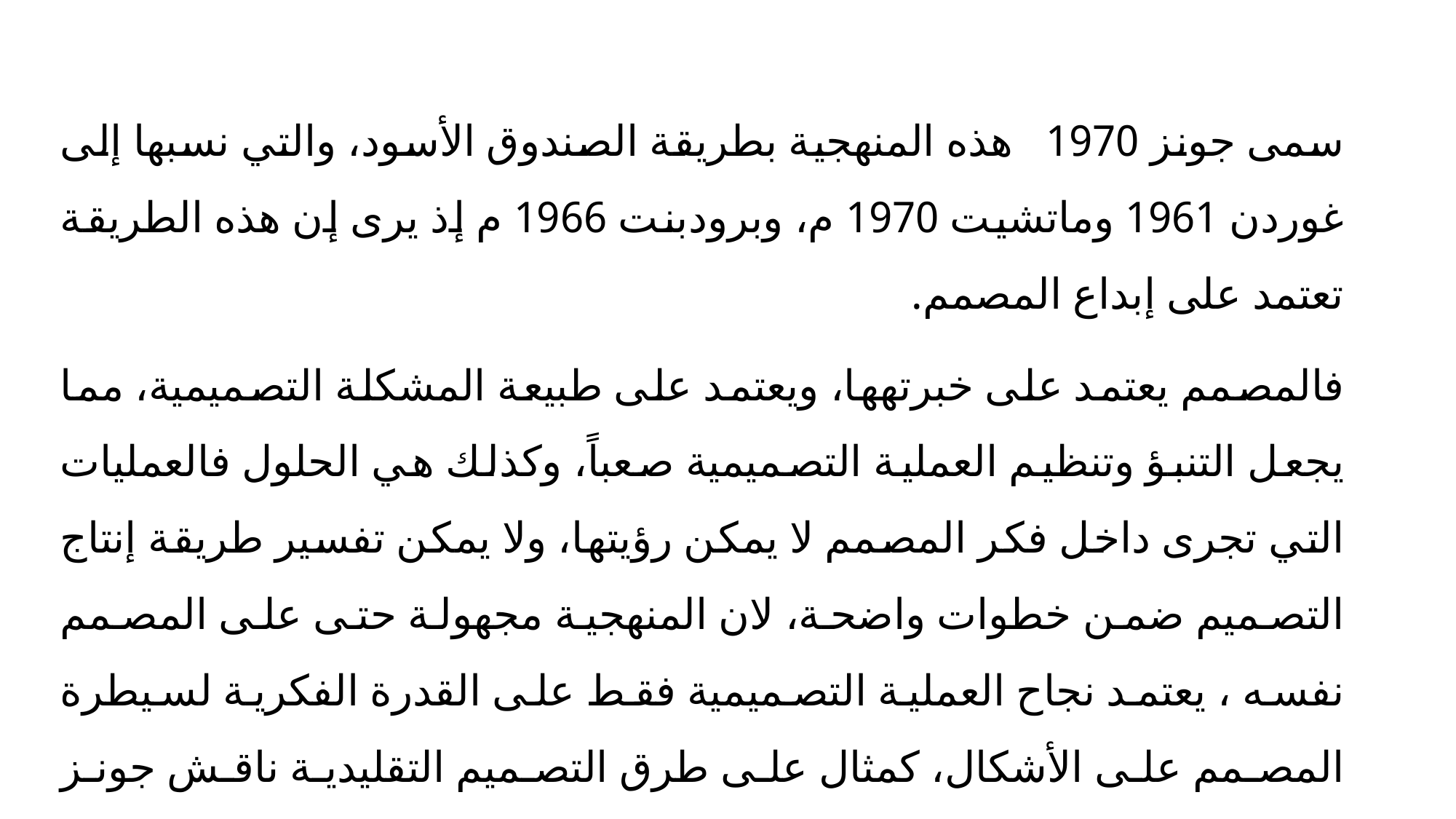

سمى جونز 1970   ھذه المنھجیة بطریقة الصندوق الأسود، والتي نسبھا إلى غوردن 1961 وماتشیت 1970 م، وبرودبنت 1966 م إذ یرى إن ھذه الطریقة تعتمد على إبداع المصمم.
فالمصمم یعتمد على خبرتھها، ویعتمد على طبیعة المشكلة التصمیمیة، مما یجعل التنبؤ وتنظیم العملیة التصمیمیة صعباً، وكذلك ھي الحلول فالعملیات التي تجرى داخل فكر المصمم لا یمكن رؤیتھا، ولا یمكن تفسیر طریقة إنتاج التصمیم ضمن خطوات واضحة، لان المنھجیة مجھولة حتى على المصمم نفسه ، یعتمد نجاح العملیة التصمیمیة فقط على القدرة الفكریة لسیطرة المصمم على الأشكال، كمثال على طرق التصمیم التقلیدیة ناقش جونز التطور التاریخي لعجلة العربة wagon wheel .